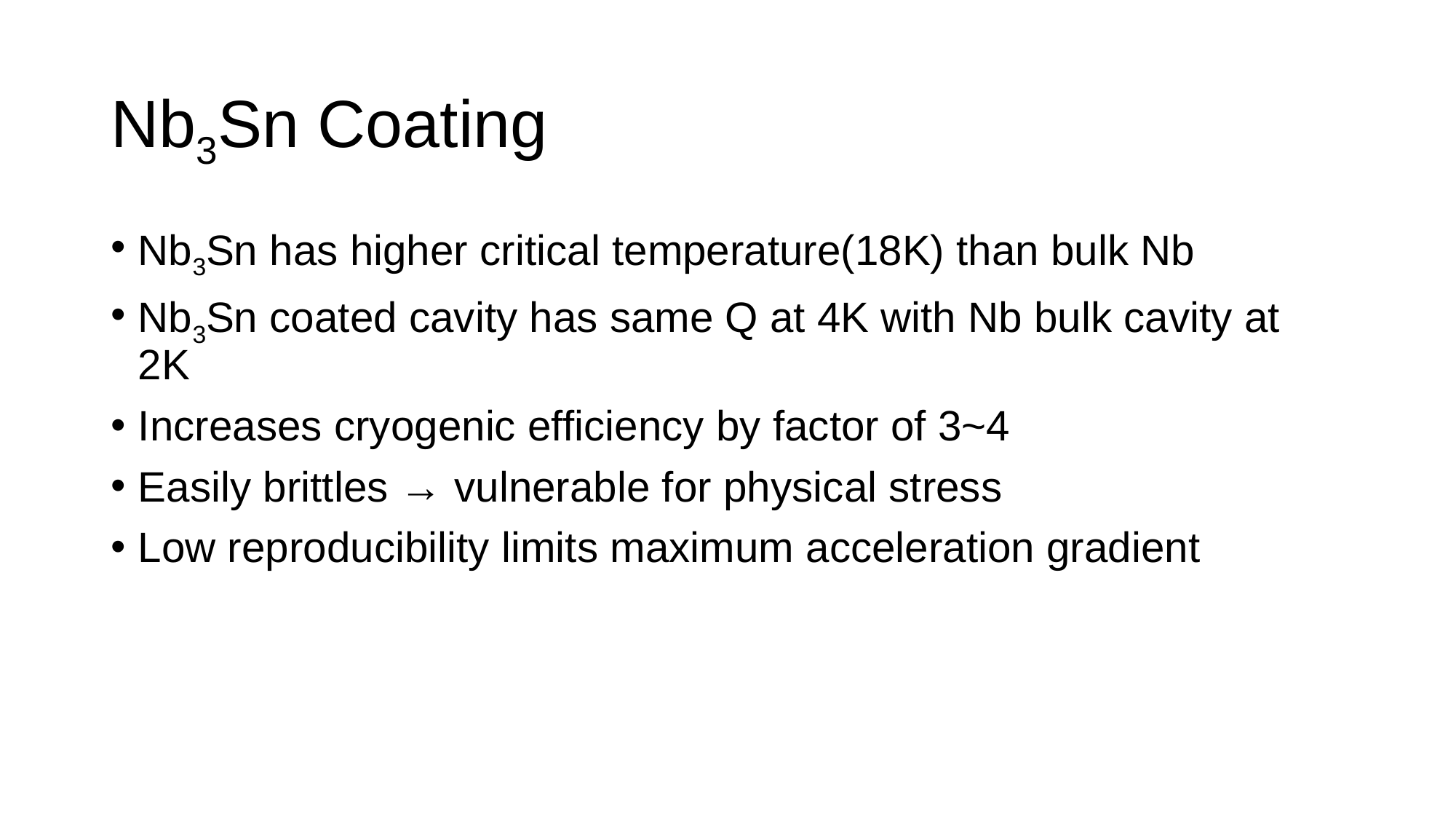

# Nb3Sn Coating
Nb3Sn has higher critical temperature(18K) than bulk Nb
Nb3Sn coated cavity has same Q at 4K with Nb bulk cavity at 2K
Increases cryogenic efficiency by factor of 3~4
Easily brittles → vulnerable for physical stress
Low reproducibility limits maximum acceleration gradient